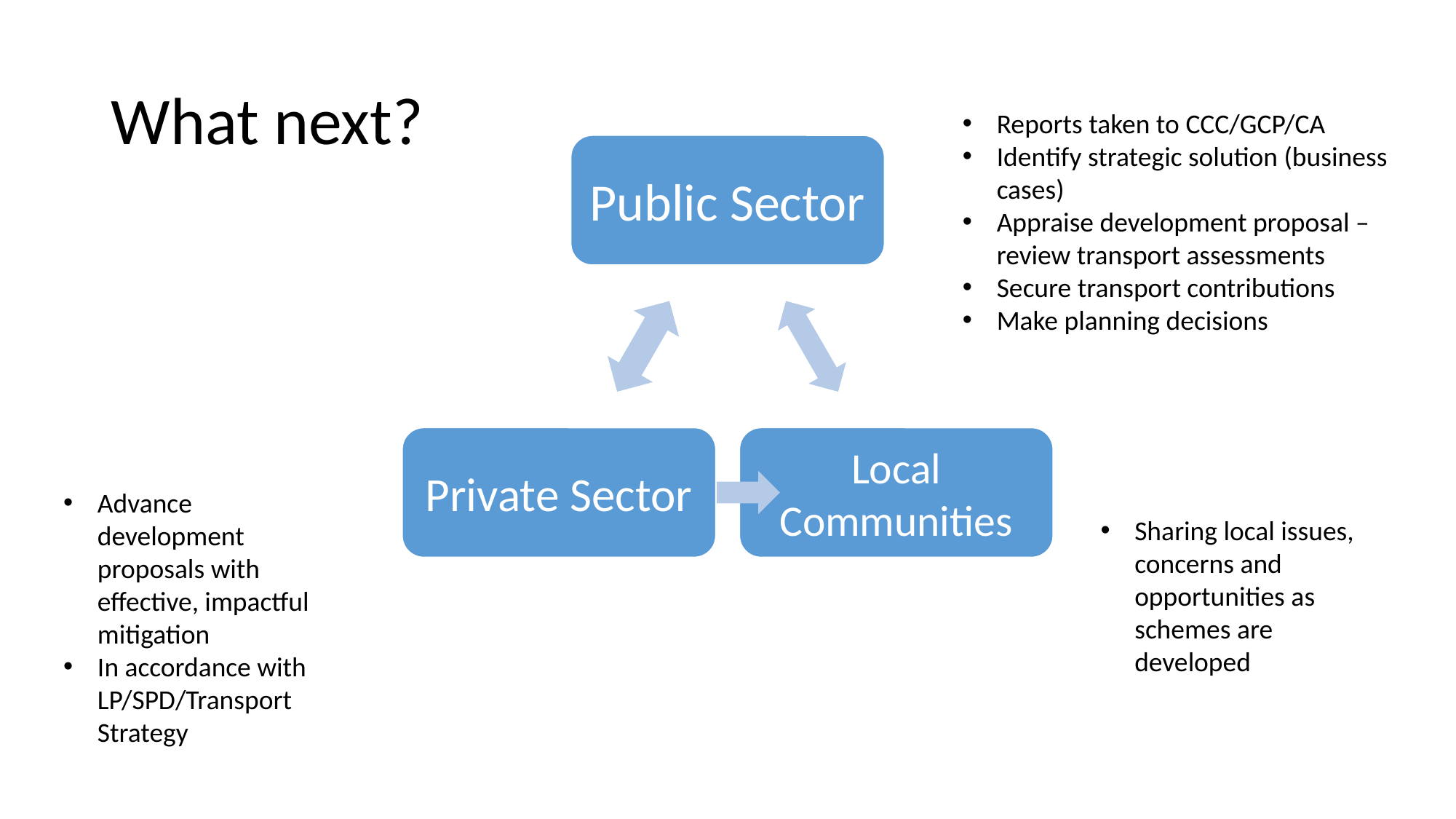

# What next?
Reports taken to CCC/GCP/CA
Identify strategic solution (business cases)
Appraise development proposal – review transport assessments
Secure transport contributions
Make planning decisions

Public Sector
Local Communities
Private Sector
Advance development proposals with effective, impactful mitigation
In accordance with LP/SPD/Transport Strategy
Sharing local issues, concerns and opportunities as schemes are developed